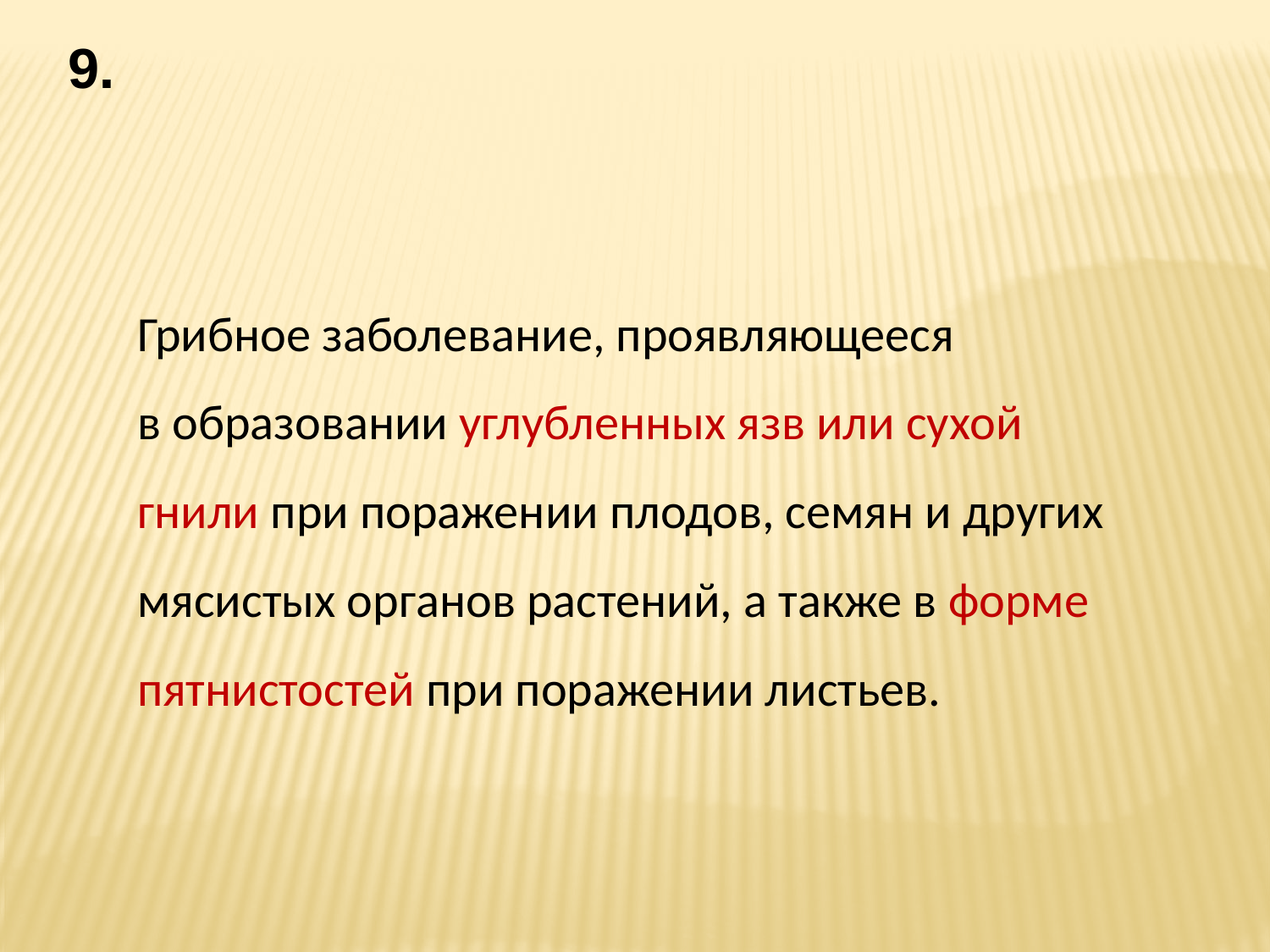

9.
Грибное заболевание, проявляющееся
в образовании углубленных язв или сухой гнили при поражении плодов, семян и других мясистых органов растений, а также в форме пятнистостей при поражении листьев.